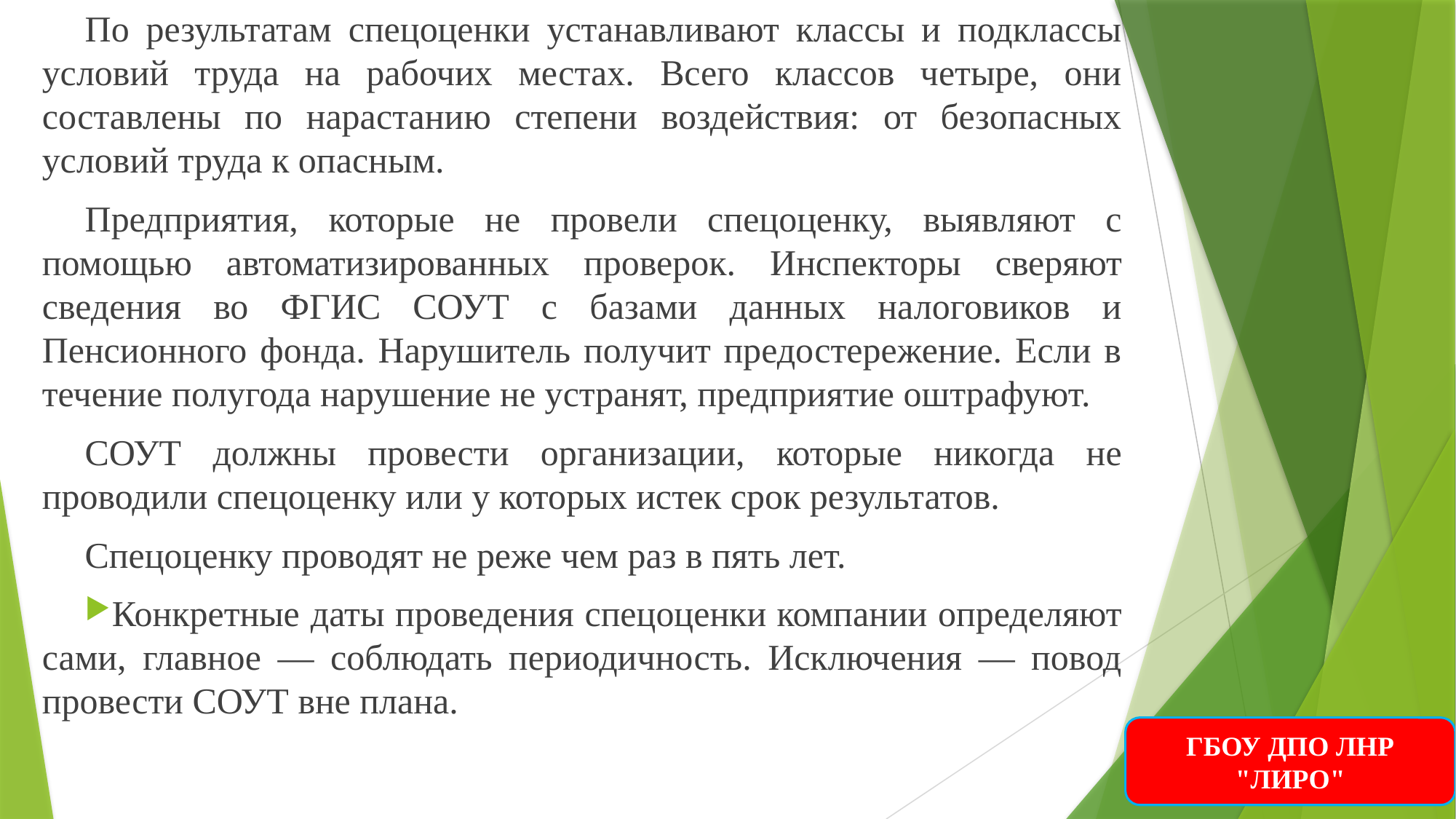

По результатам спецоценки устанавливают классы и подклассы условий труда на рабочих местах. Всего классов четыре, они составлены по нарастанию степени воздействия: от безопасных условий труда к опасным.
Предприятия, которые не провели спецоценку, выявляют с помощью автоматизированных проверок. Инспекторы сверяют сведения во ФГИС СОУТ с базами данных налоговиков и Пенсионного фонда. Нарушитель получит предостережение. Если в течение полугода нарушение не устранят, предприятие оштрафуют.
СОУТ должны провести организации, которые никогда не проводили спецоценку или у которых истек срок результатов.
Спецоценку проводят не реже чем раз в пять лет.
Конкретные даты проведения спецоценки компании определяют сами, главное — соблюдать периодичность. Исключения — повод провести СОУТ вне плана.

ГБОУ ДПО ЛНР "ЛИРО"